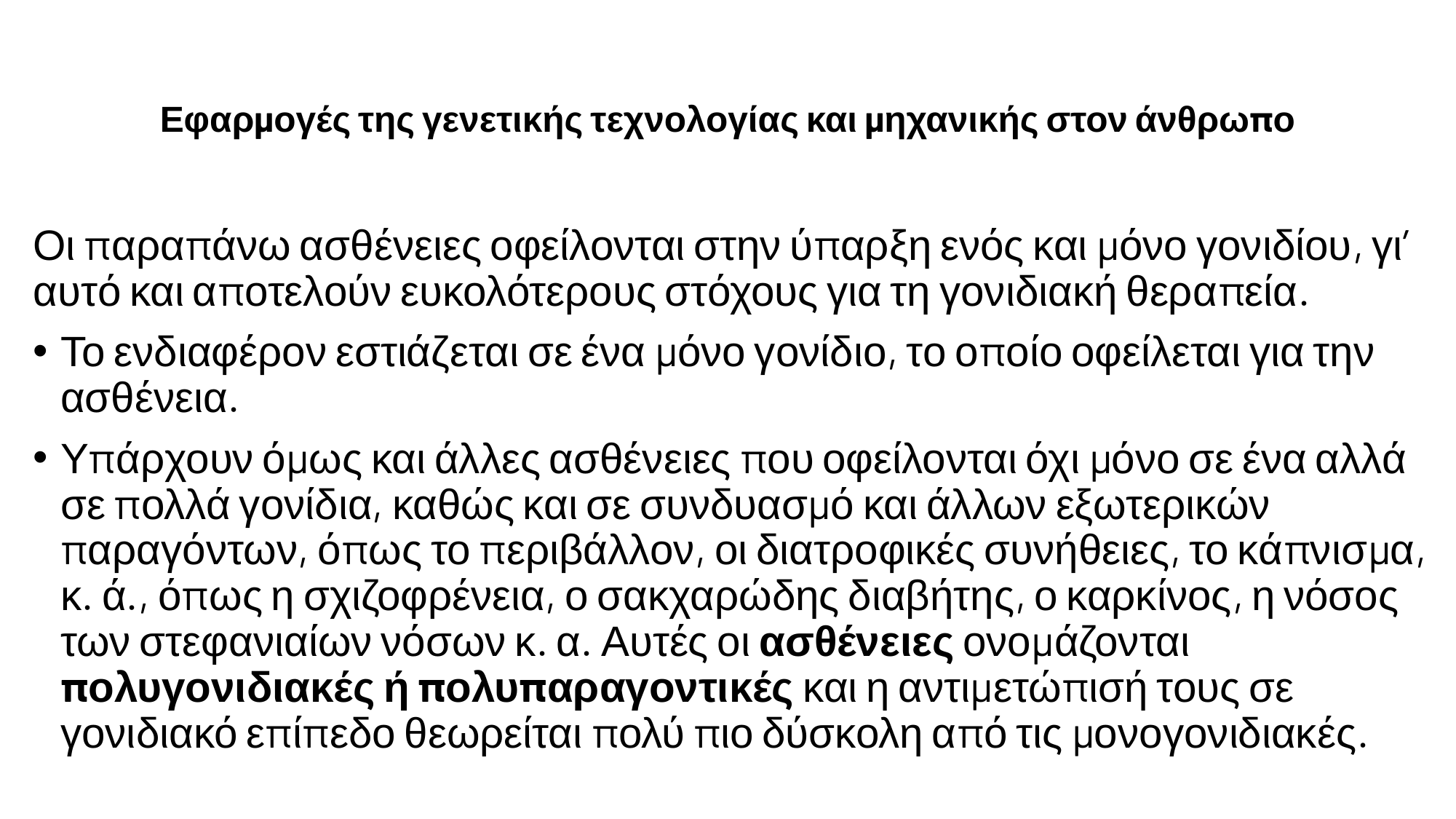

# Εφαρμογές της γενετικής τεχνολογίας και μηχανικής στον άνθρωπο
Οι παραπάνω ασθένειες οφείλονται στην ύπαρξη ενός και μόνο γονιδίου, γι’ αυτό και αποτελούν ευκολότερους στόχους για τη γονιδιακή θεραπεία.
Το ενδιαφέρον εστιάζεται σε ένα μόνο γονίδιο, το οποίο οφείλεται για την ασθένεια.
Υπάρχουν όμως και άλλες ασθένειες που οφείλονται όχι μόνο σε ένα αλλά σε πολλά γονίδια, καθώς και σε συνδυασμό και άλλων εξωτερικών παραγόντων, όπως το περιβάλλον, οι διατροφικές συνήθειες, το κάπνισμα, κ. ά., όπως η σχιζοφρένεια, ο σακχαρώδης διαβήτης, ο καρκίνος, η νόσος των στεφανιαίων νόσων κ. α. Αυτές οι ασθένειες ονομάζονται πολυγονιδιακές ή πολυπαραγοντικές και η αντιμετώπισή τους σε γονιδιακό επίπεδο θεωρείται πολύ πιο δύσκολη από τις μονογονιδιακές.